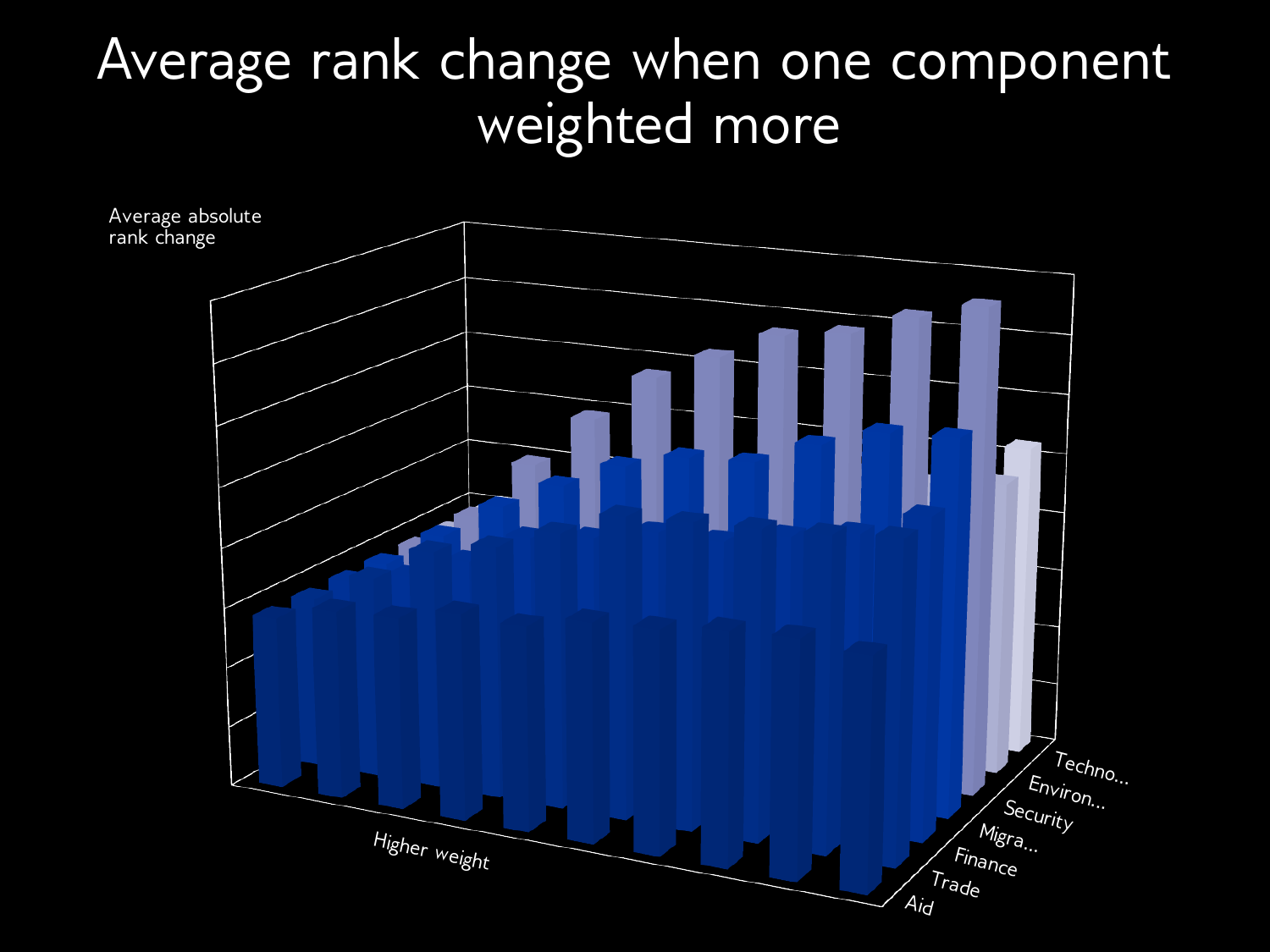

Average rank change when one component weighted more

[unsupported chart]